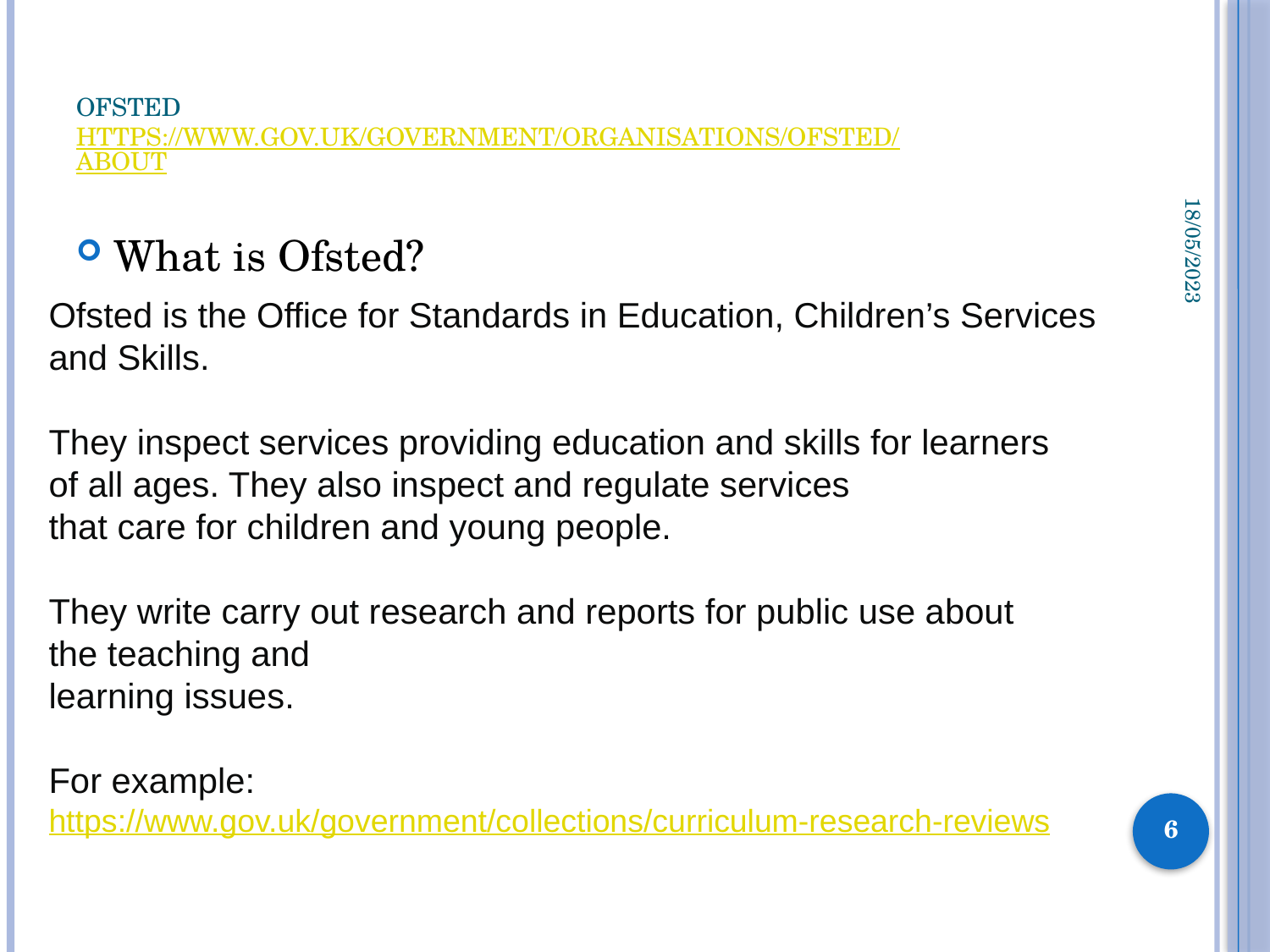

# OFSTED https://www.gov.uk/government/organisations/ofsted/about
18/05/2023
What is Ofsted?

Ofsted is the Office for Standards in Education, Children’s Services
and Skills.

They inspect services providing education and skills for learners
of all ages. They also inspect and regulate services
that care for children and young people.

They write carry out research and reports for public use about
the teaching and
learning issues.

For example:
https://www.gov.uk/government/collections/curriculum-research-reviews

6